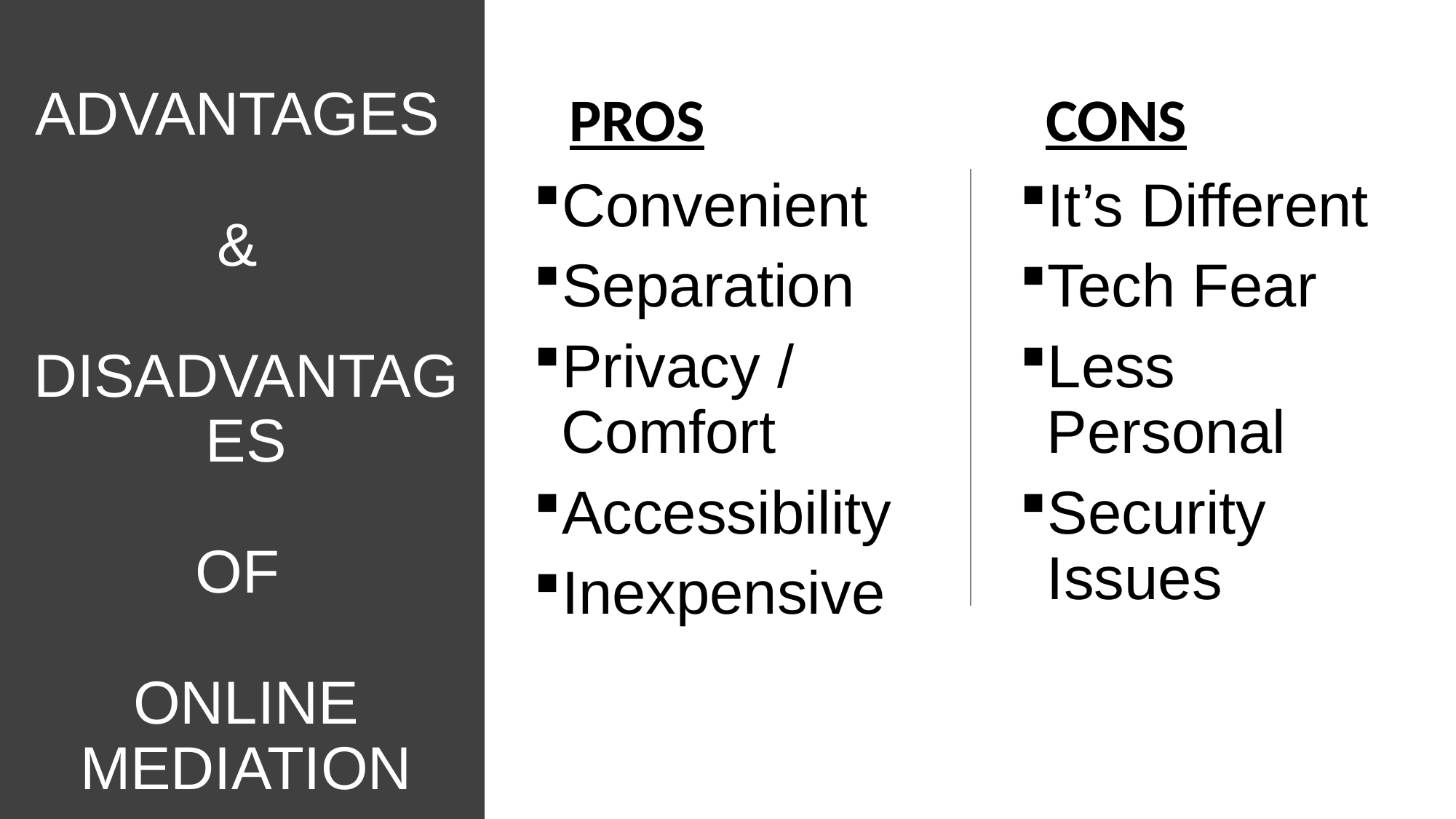

PROS                         CONS
# ADVANTAGES & DISADVANTAGES OF ONLINE MEDIATION
Convenient
Separation
Privacy / Comfort
Accessibility
Inexpensive
It’s Different
Tech Fear
Less Personal
Security Issues